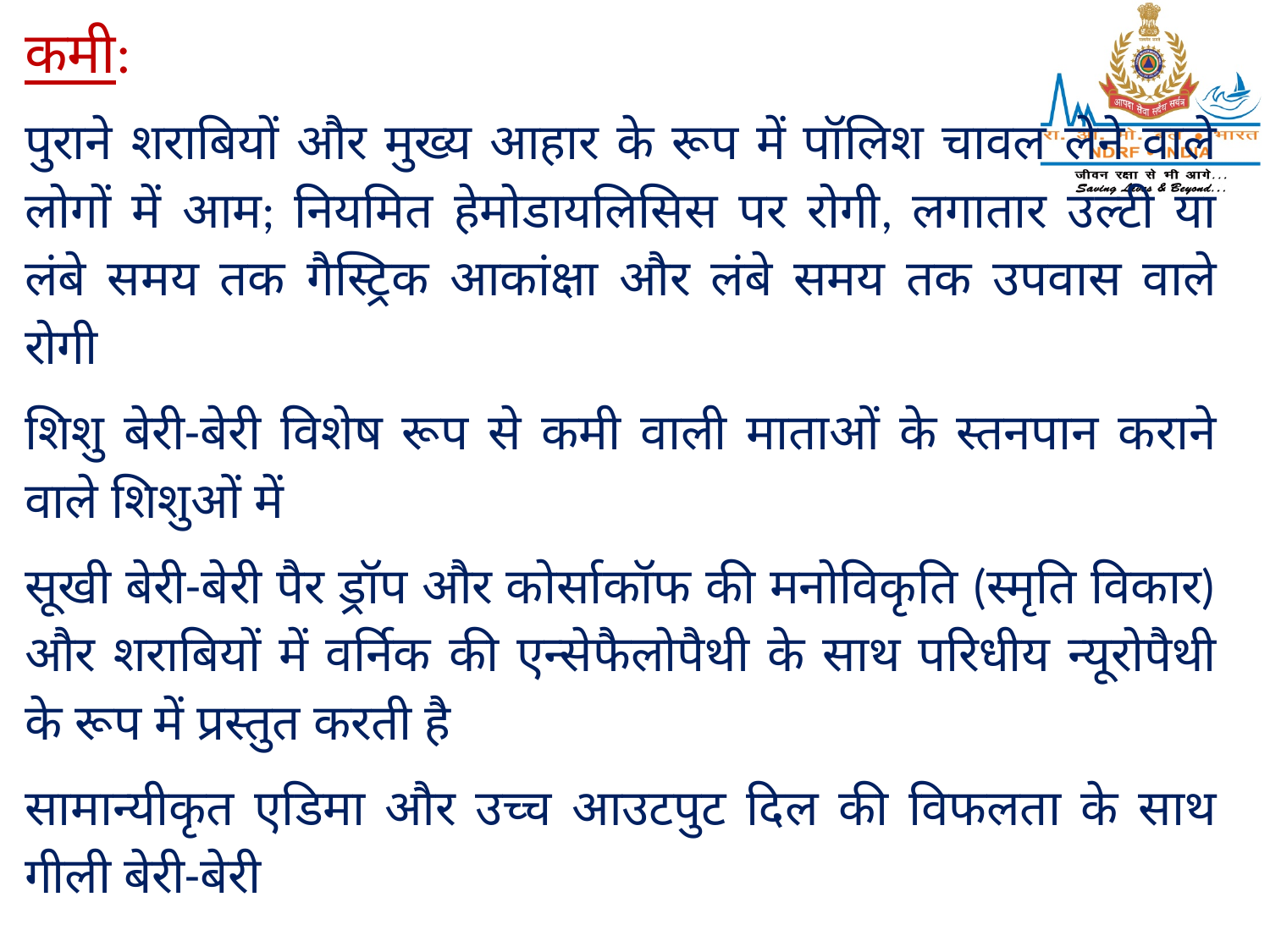

कमी:
पुराने शराबियों और मुख्य आहार के रूप में पॉलिश चावल लेने वाले लोगों में आम; नियमित हेमोडायलिसिस पर रोगी, लगातार उल्टी या लंबे समय तक गैस्ट्रिक आकांक्षा और लंबे समय तक उपवास वाले रोगी
शिशु बेरी-बेरी विशेष रूप से कमी वाली माताओं के स्तनपान कराने वाले शिशुओं में
सूखी बेरी-बेरी पैर ड्रॉप और कोर्साकॉफ की मनोविकृति (स्मृति विकार) और शराबियों में वर्निक की एन्सेफैलोपैथी के साथ परिधीय न्यूरोपैथी के रूप में प्रस्तुत करती है
सामान्यीकृत एडिमा और उच्च आउटपुट दिल की विफलता के साथ गीली बेरी-बेरी